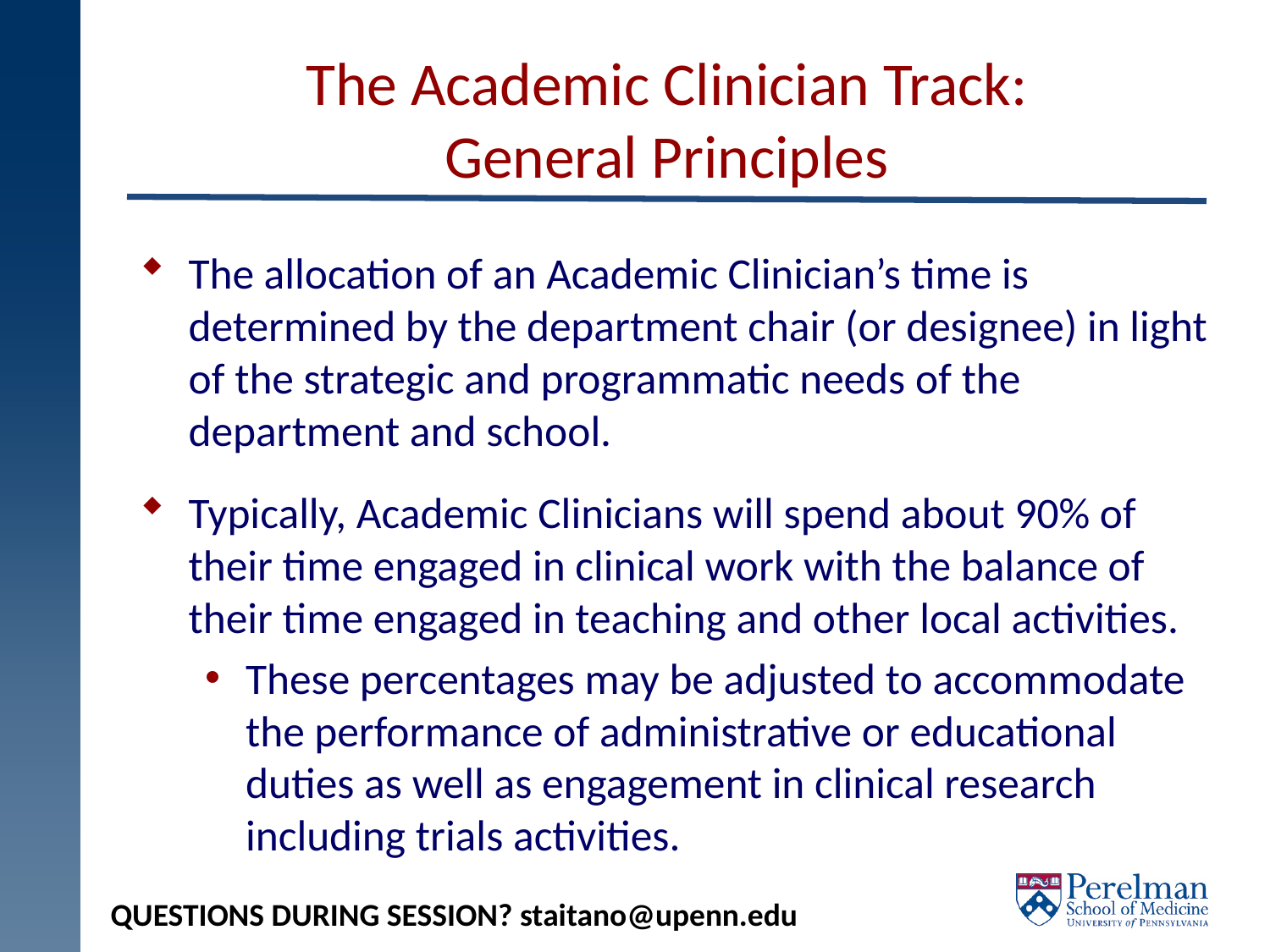

# The Academic Clinician Track: General Principles
The allocation of an Academic Clinician’s time is determined by the department chair (or designee) in light of the strategic and programmatic needs of the department and school.
Typically, Academic Clinicians will spend about 90% of their time engaged in clinical work with the balance of their time engaged in teaching and other local activities.
These percentages may be adjusted to accommodate the performance of administrative or educational duties as well as engagement in clinical research including trials activities.

QUESTIONS DURING SESSION? staitano@upenn.edu